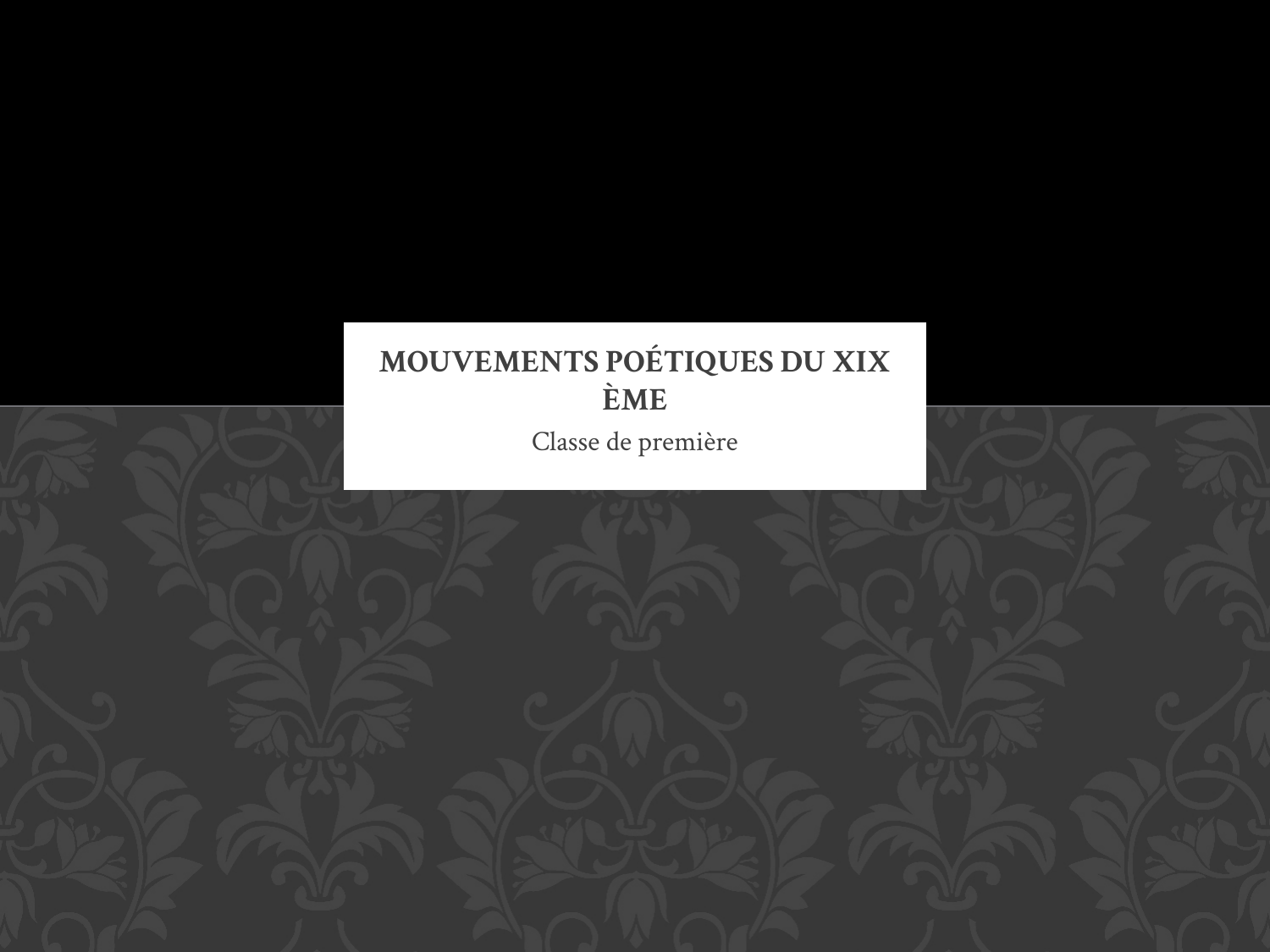

# Mouvements poétiques du XIX ème
Classe de première